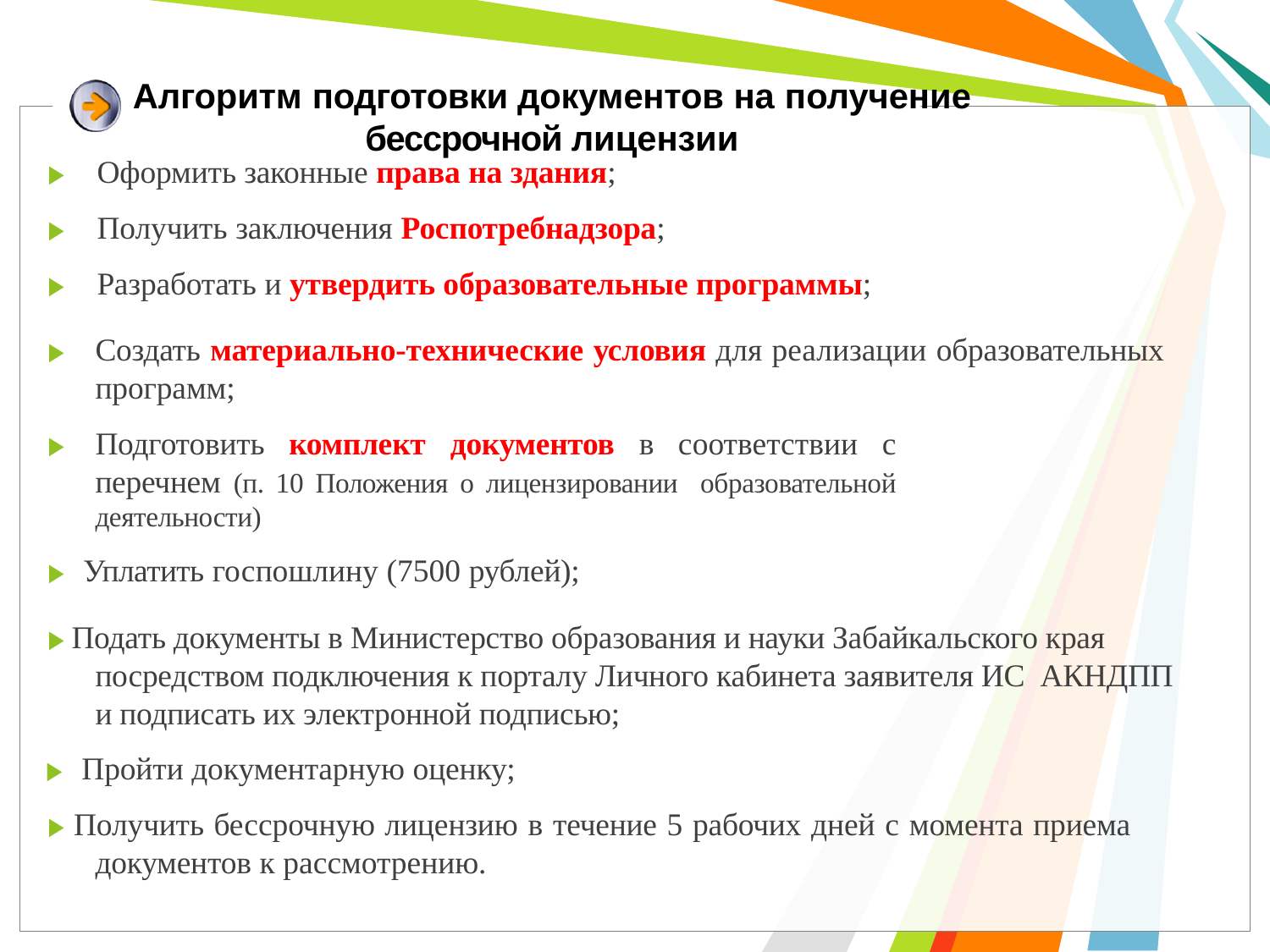

# Алгоритм подготовки документов на получение бессрочной лицензии
▶	Оформить законные права на здания;
▶	Получить заключения Роспотребнадзора;
▶	Разработать и утвердить образовательные программы;
▶	Создать материально-технические условия для реализации образовательных  программ;
▶	Подготовить комплект документов в соответствии с перечнем (п. 10 Положения о лицензировании  образовательной деятельности)
▶ Уплатить госпошлину (7500 рублей);
▶ Подать документы в Министерство образования и науки Забайкальского края  посредством подключения к порталу Личного кабинета заявителя ИС  АКНДПП и подписать их электронной подписью;
▶ Пройти документарную оценку;
▶ Получить бессрочную лицензию в течение 5 рабочих дней с момента приема  документов к рассмотрению.